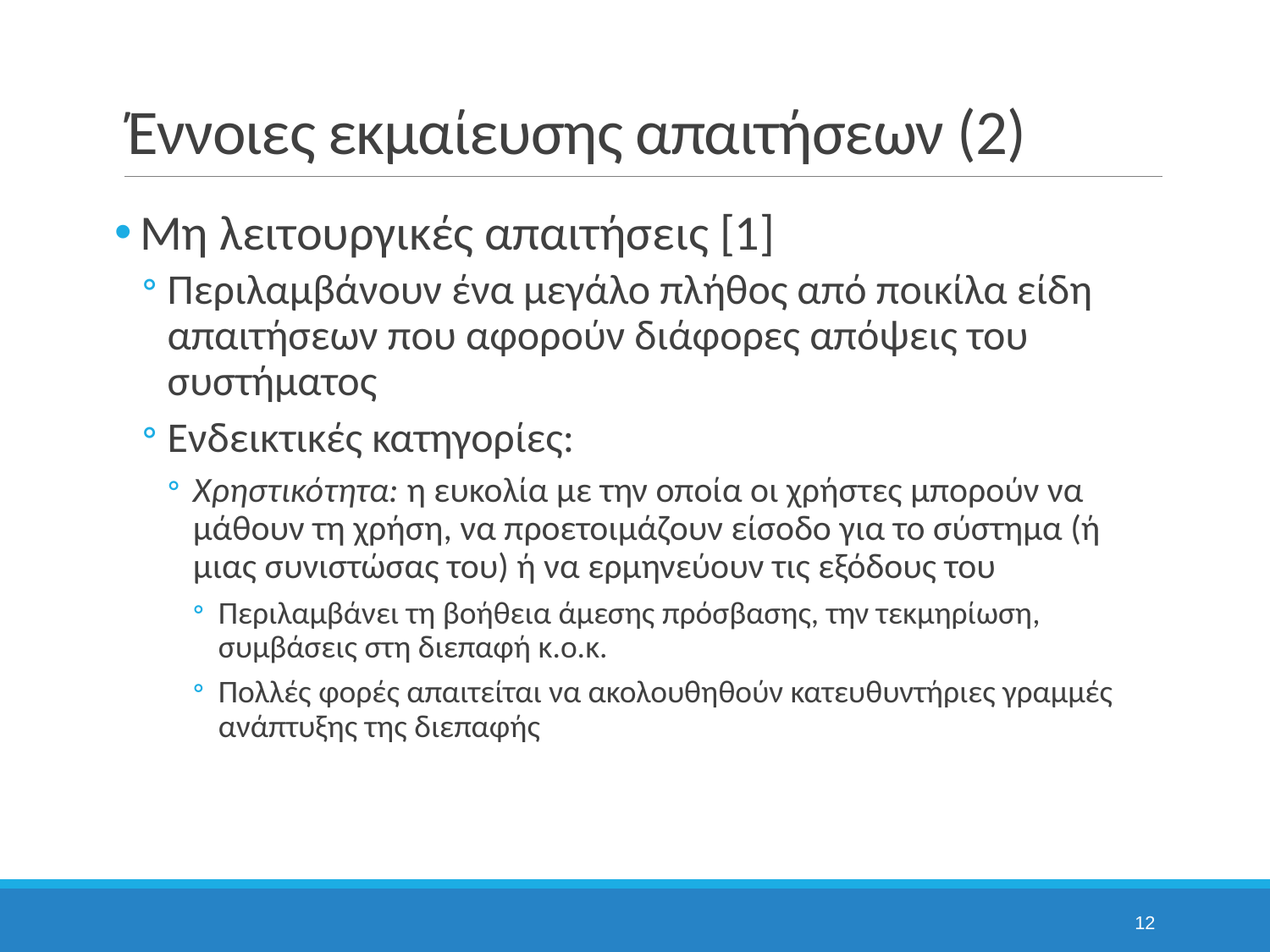

# Έννοιες εκμαίευσης απαιτήσεων (2)
Μη λειτουργικές απαιτήσεις [1]
Περιλαμβάνουν ένα μεγάλο πλήθος από ποικίλα είδη απαιτήσεων που αφορούν διάφορες απόψεις του συστήματος
Ενδεικτικές κατηγορίες:
Χρηστικότητα: η ευκολία με την οποία οι χρήστες μπορούν να μάθουν τη χρήση, να προετοιμάζουν είσοδο για το σύστημα (ή μιας συνιστώσας του) ή να ερμηνεύουν τις εξόδους του
Περιλαμβάνει τη βοήθεια άμεσης πρόσβασης, την τεκμηρίωση, συμβάσεις στη διεπαφή κ.ο.κ.
Πολλές φορές απαιτείται να ακολουθηθούν κατευθυντήριες γραμμές ανάπτυξης της διεπαφής
12